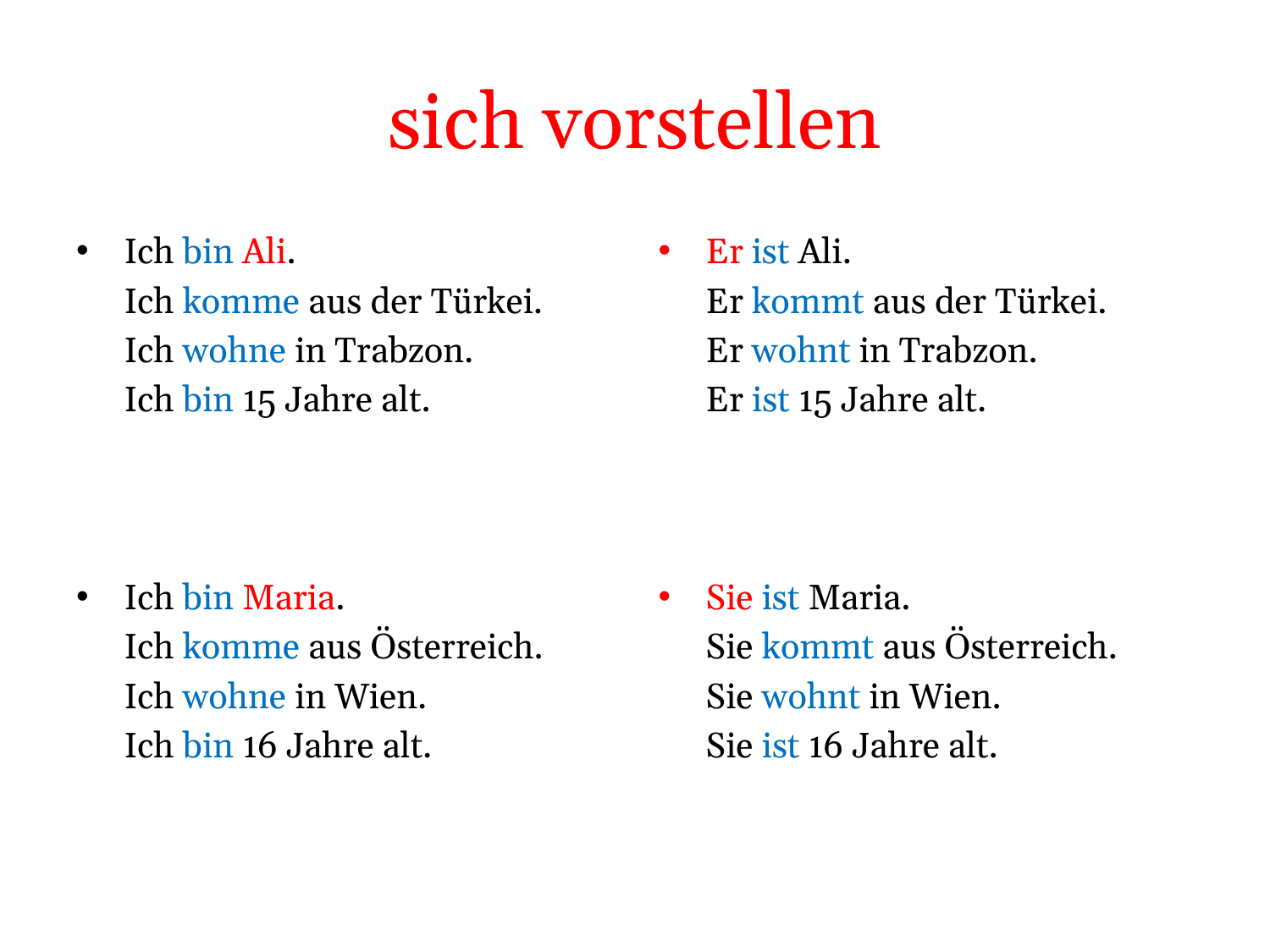

# sich vorstellen
Ich bin Ali.
	Ich komme aus der Türkei.
	Ich wohne in Trabzon.
	Ich bin 15 Jahre alt.

Ich bin Maria.
	Ich komme aus Österreich.
	Ich wohne in Wien.
	Ich bin 16 Jahre alt.

Er ist Ali.
	Er kommt aus der Türkei.
	Er wohnt in Trabzon.
	Er ist 15 Jahre alt.

Sie ist Maria.
	Sie kommt aus Österreich.
	Sie wohnt in Wien.
	Sie ist 16 Jahre alt.